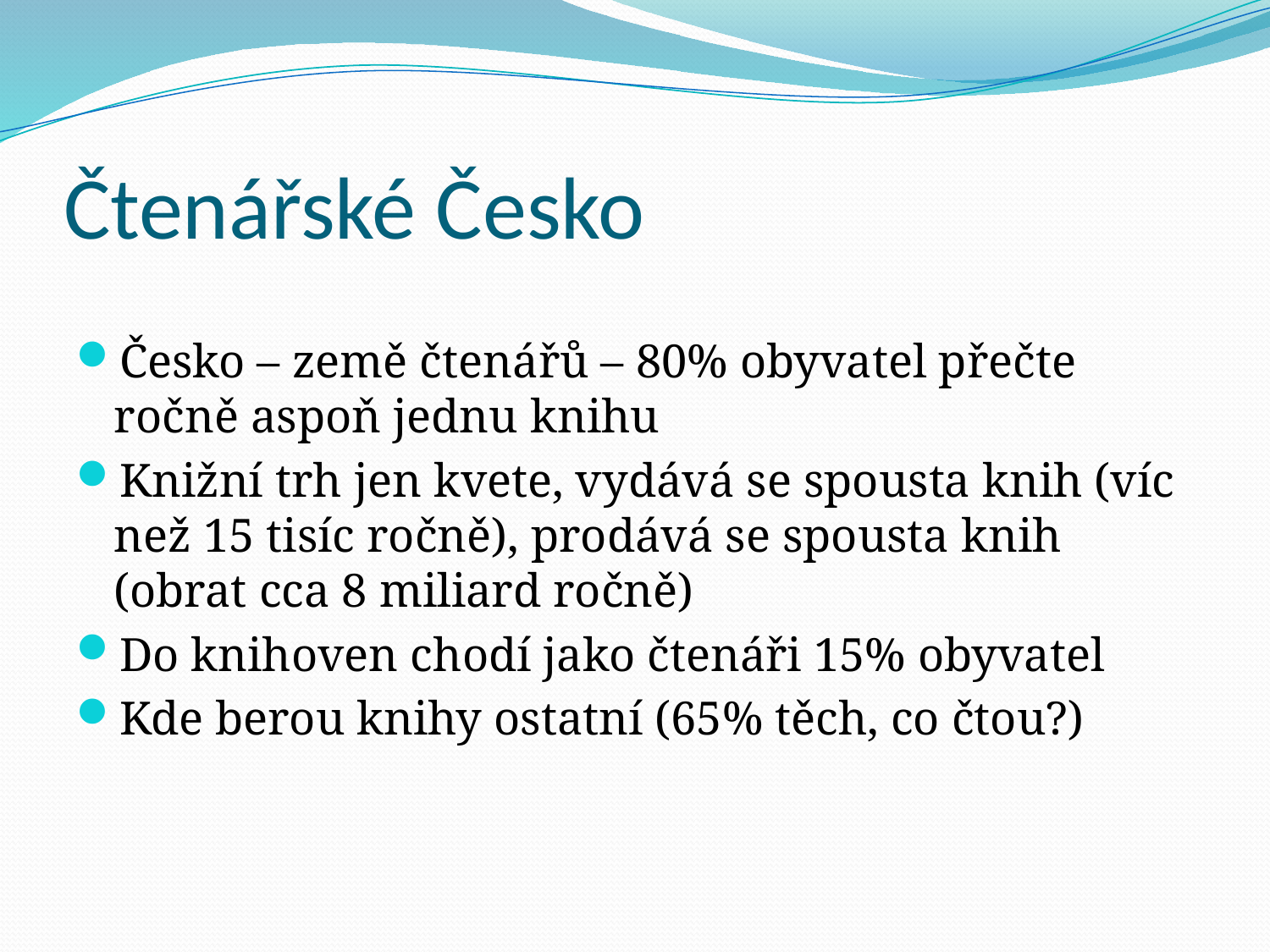

# Čtenářské Česko
Česko – země čtenářů – 80% obyvatel přečte ročně aspoň jednu knihu
Knižní trh jen kvete, vydává se spousta knih (víc než 15 tisíc ročně), prodává se spousta knih (obrat cca 8 miliard ročně)
Do knihoven chodí jako čtenáři 15% obyvatel
Kde berou knihy ostatní (65% těch, co čtou?)